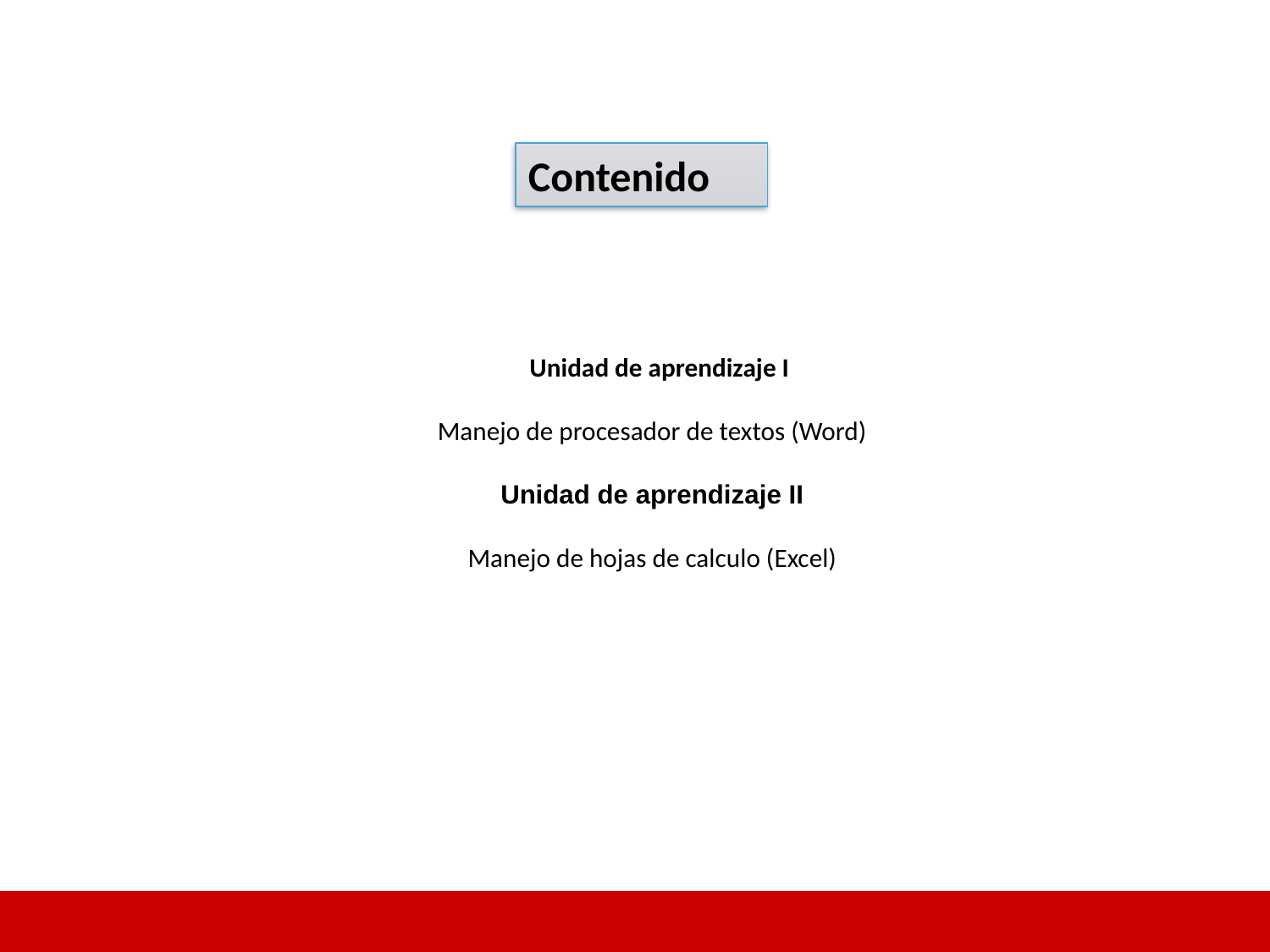

Contenido
Unidad de aprendizaje I

Manejo de procesador de textos (Word)

Unidad de aprendizaje II

Manejo de hojas de calculo (Excel)